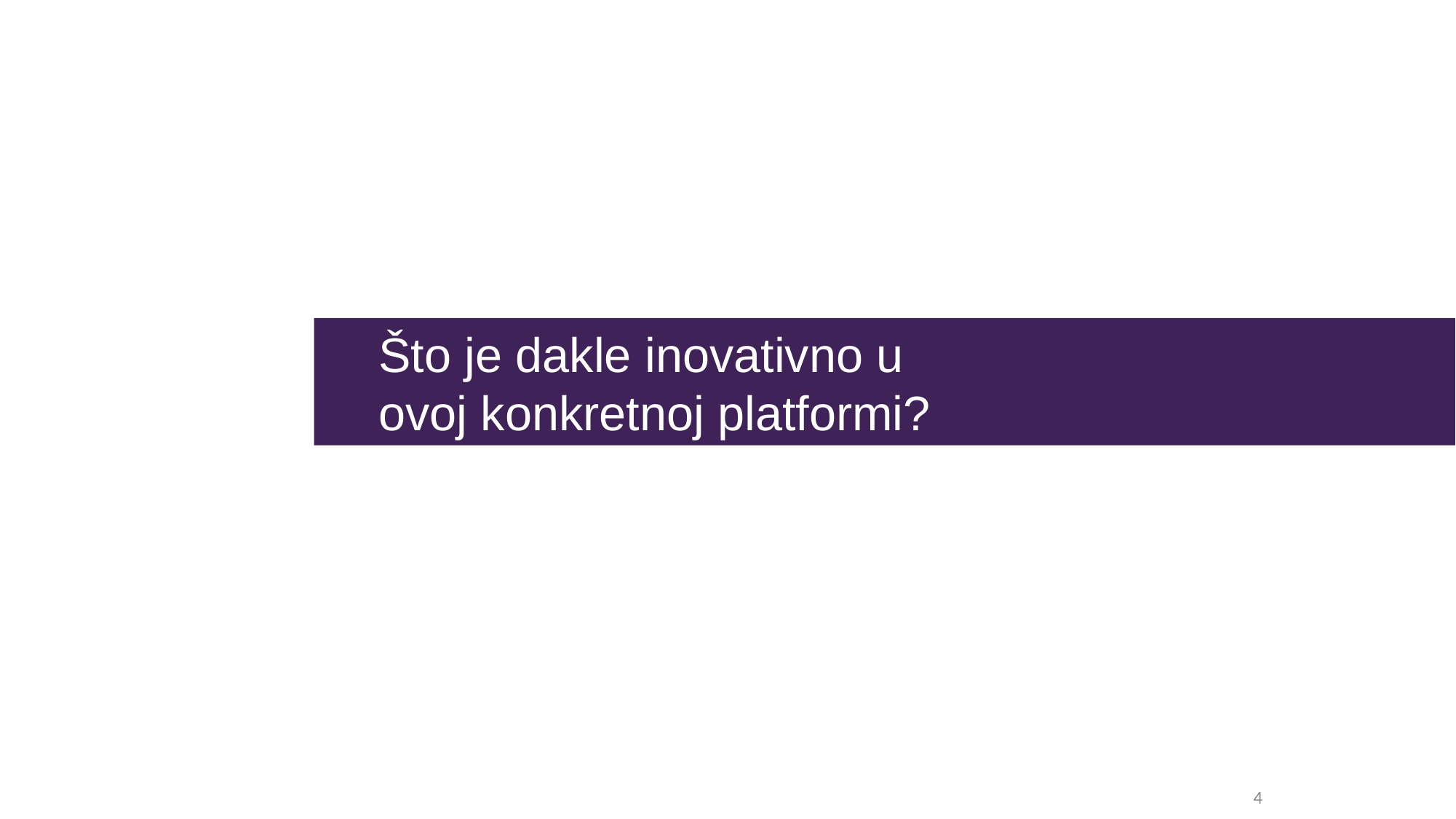

Što je dakle inovativno u
    ovoj konkretnoj platformi?
4